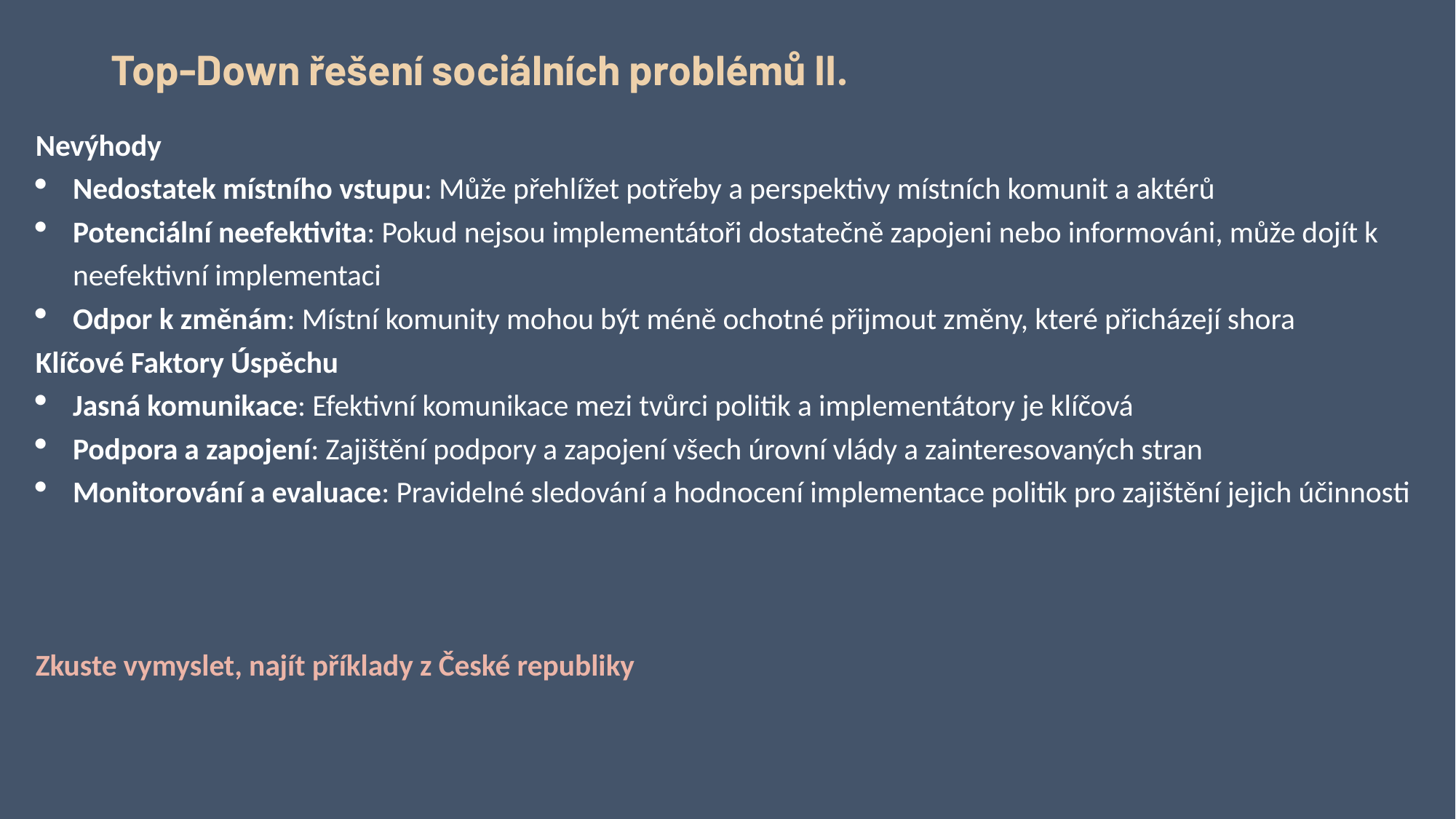

# Top-Down řešení sociálních problémů II.
Nevýhody
Nedostatek místního vstupu: Může přehlížet potřeby a perspektivy místních komunit a aktérů
Potenciální neefektivita: Pokud nejsou implementátoři dostatečně zapojeni nebo informováni, může dojít k neefektivní implementaci
Odpor k změnám: Místní komunity mohou být méně ochotné přijmout změny, které přicházejí shora
Klíčové Faktory Úspěchu
Jasná komunikace: Efektivní komunikace mezi tvůrci politik a implementátory je klíčová
Podpora a zapojení: Zajištění podpory a zapojení všech úrovní vlády a zainteresovaných stran
Monitorování a evaluace: Pravidelné sledování a hodnocení implementace politik pro zajištění jejich účinnosti

Zkuste vymyslet, najít příklady z České republiky